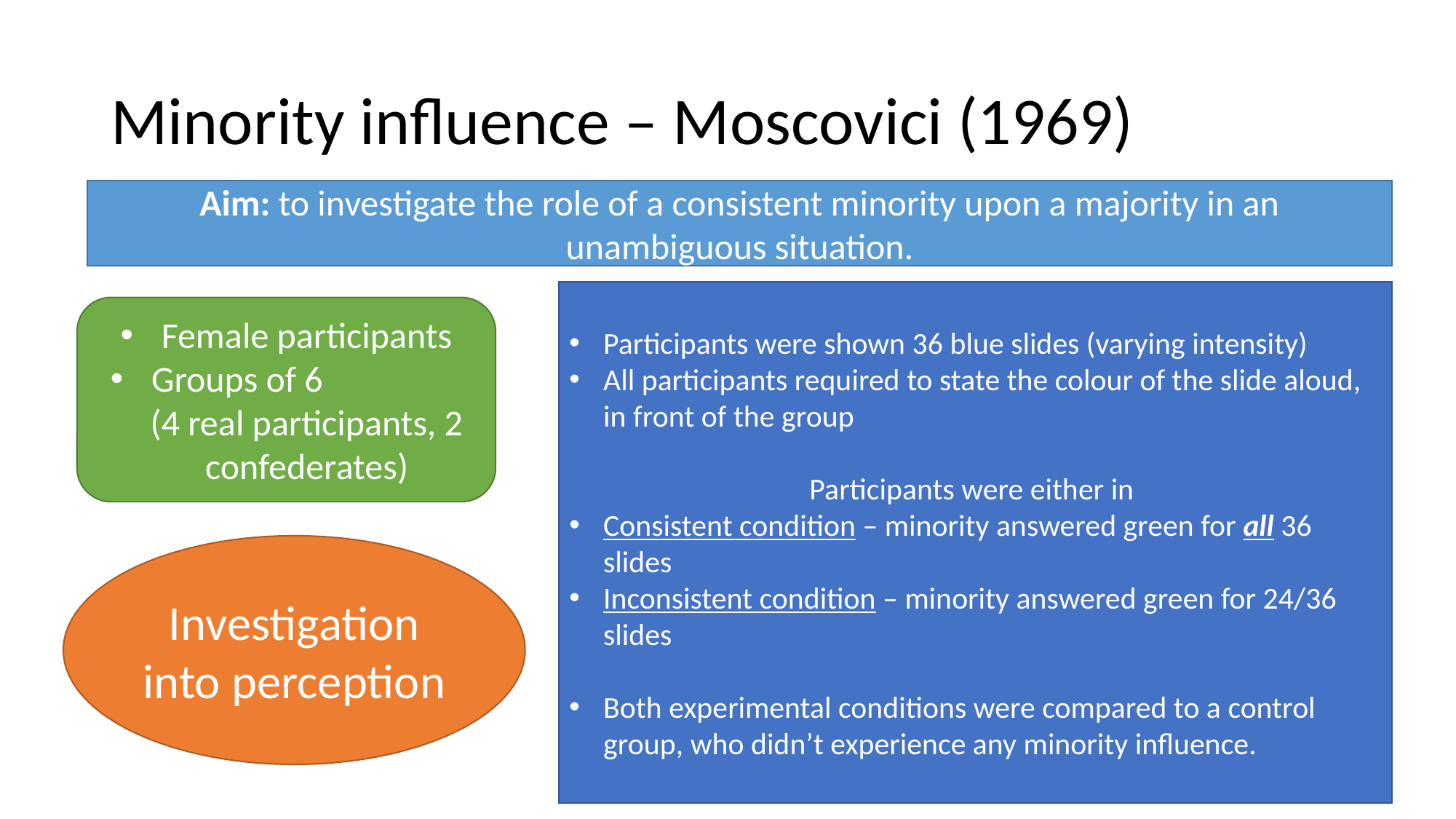

# Minority influence – Moscovici (1969)
Aim: to investigate the role of a consistent minority upon a majority in an unambiguous situation.

Participants were shown 36 blue slides (varying intensity)
All participants required to state the colour of the slide aloud, in front of the group

Participants were either in
Consistent condition – minority answered green for all 36 slides
Inconsistent condition – minority answered green for 24/36 slides

Both experimental conditions were compared to a control group, who didn’t experience any minority influence.
Female participants
Groups of 6                  (4 real participants, 2 confederates)
Investigation into perception